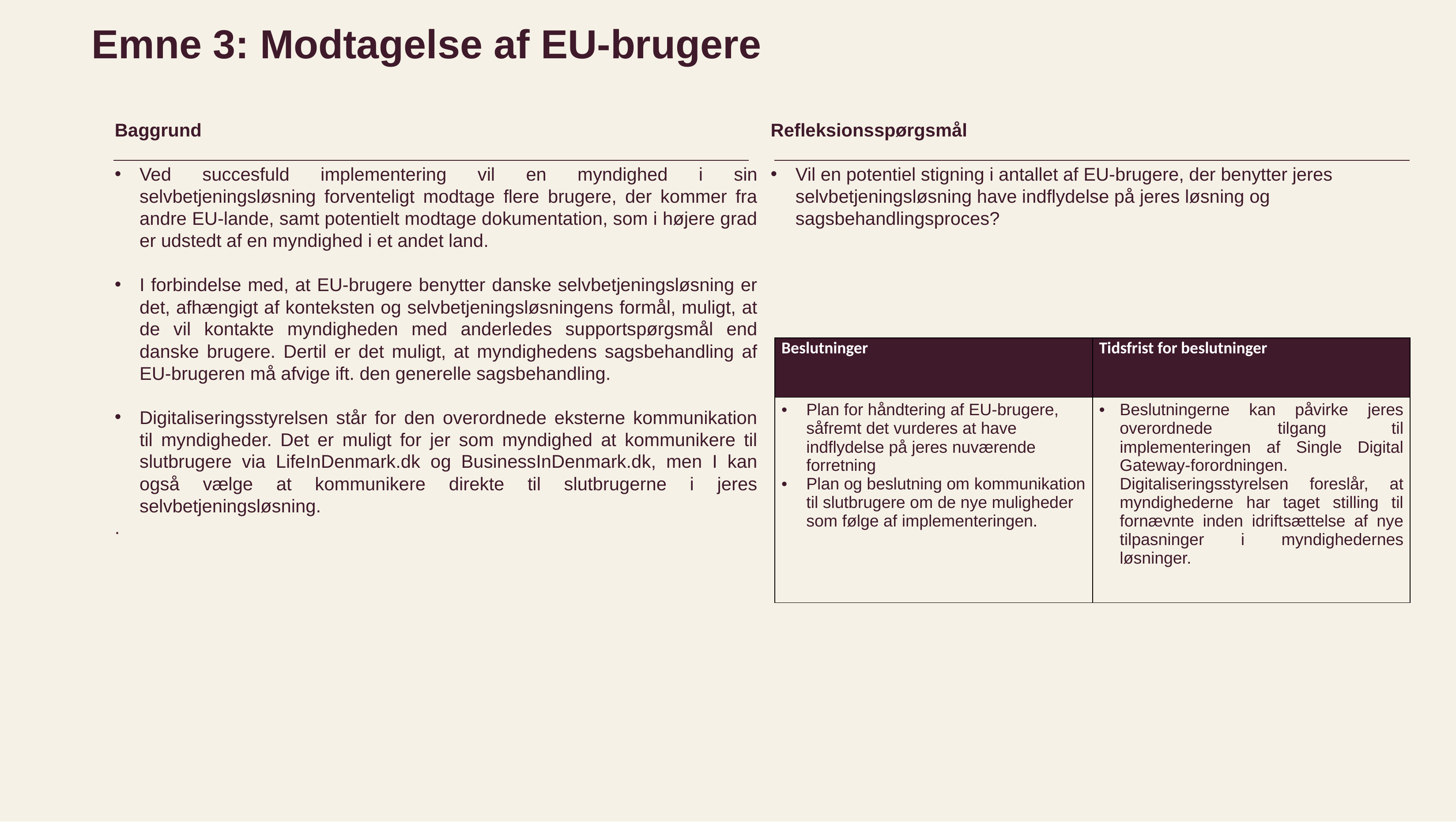

Emne 3: Modtagelse af EU-brugere

Baggrund

Ved succesfuld implementering vil en myndighed i sin selvbetjeningsløsning forventeligt modtage flere brugere, der kommer fra andre EU-lande, samt potentielt modtage dokumentation, som i højere grad er udstedt af en myndighed i et andet land.

I forbindelse med, at EU-brugere benytter danske selvbetjeningsløsning er det, afhængigt af konteksten og selvbetjeningsløsningens formål, muligt, at de vil kontakte myndigheden med anderledes supportspørgsmål end danske brugere. Dertil er det muligt, at myndighedens sagsbehandling af EU-brugeren må afvige ift. den generelle sagsbehandling.

Digitaliseringsstyrelsen står for den overordnede eksterne kommunikation til myndigheder. Det er muligt for jer som myndighed at kommunikere til slutbrugere via LifeInDenmark.dk og BusinessInDenmark.dk, men I kan også vælge at kommunikere direkte til slutbrugerne i jeres selvbetjeningsløsning.
.

Refleksionsspørgsmål

Vil en potentiel stigning i antallet af EU-brugere, der benytter jeres selvbetjeningsløsning have indflydelse på jeres løsning og sagsbehandlingsproces?

| Beslutninger | Tidsfrist for beslutninger |
| --- | --- |
| Plan for håndtering af EU-brugere, såfremt det vurderes at have indflydelse på jeres nuværende forretning Plan og beslutning om kommunikation til slutbrugere om de nye muligheder som følge af implementeringen. | Beslutningerne kan påvirke jeres overordnede tilgang til implementeringen af Single Digital Gateway-forordningen. Digitaliseringsstyrelsen foreslår, at myndighederne har taget stilling til fornævnte inden idriftsættelse af nye tilpasninger i myndighedernes løsninger. |